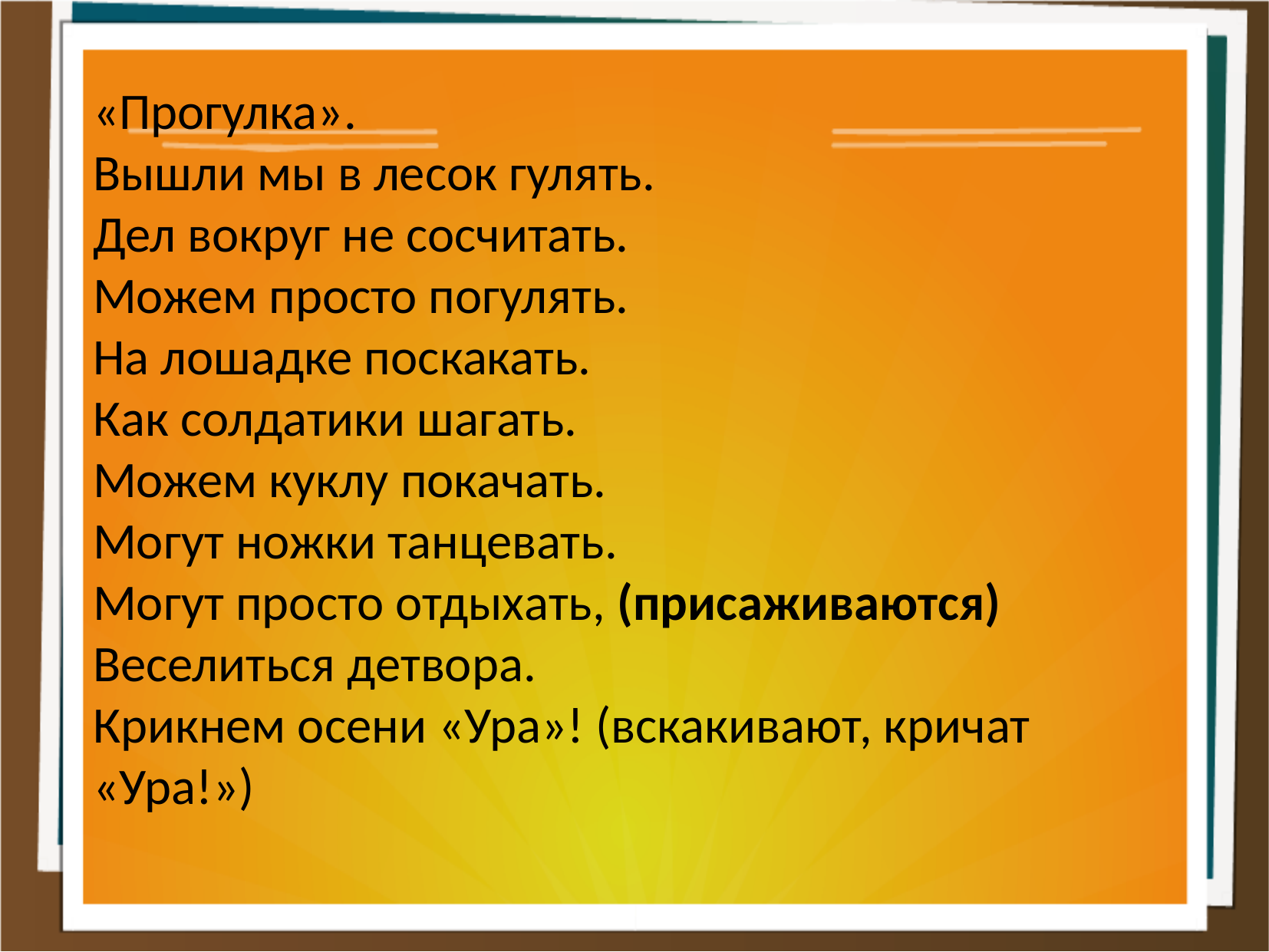

«Прогулка».
Вышли мы в лесок гулять.
Дел вокруг не сосчитать.
Можем просто погулять.
На лошадке поскакать.
Как солдатики шагать.
Можем куклу покачать.
Могут ножки танцевать.
Могут просто отдыхать, (присаживаются)
Веселиться детвора.
Крикнем осени «Ура»! (вскакивают, кричат «Ура!»)